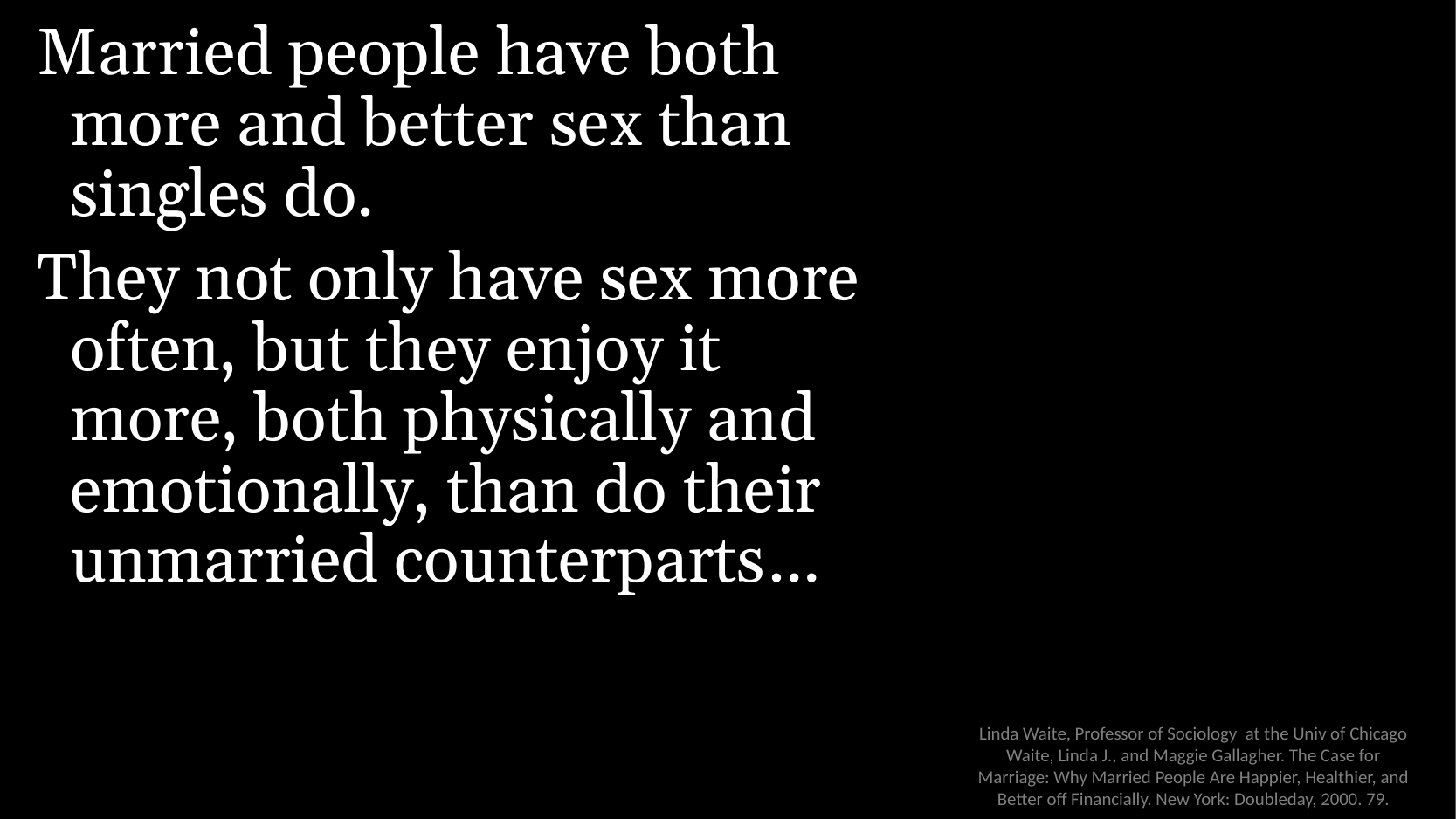

Married people have both more and better sex than singles do.
They not only have sex more often, but they enjoy it more, both physically and emotionally, than do their unmarried counterparts…
# Linda Waite, Professor of Sociology  at the Univ of Chicago Waite, Linda J., and Maggie Gallagher. The Case for Marriage: Why Married People Are Happier, Healthier, and Better off Financially. New York: Doubleday, 2000. 79.